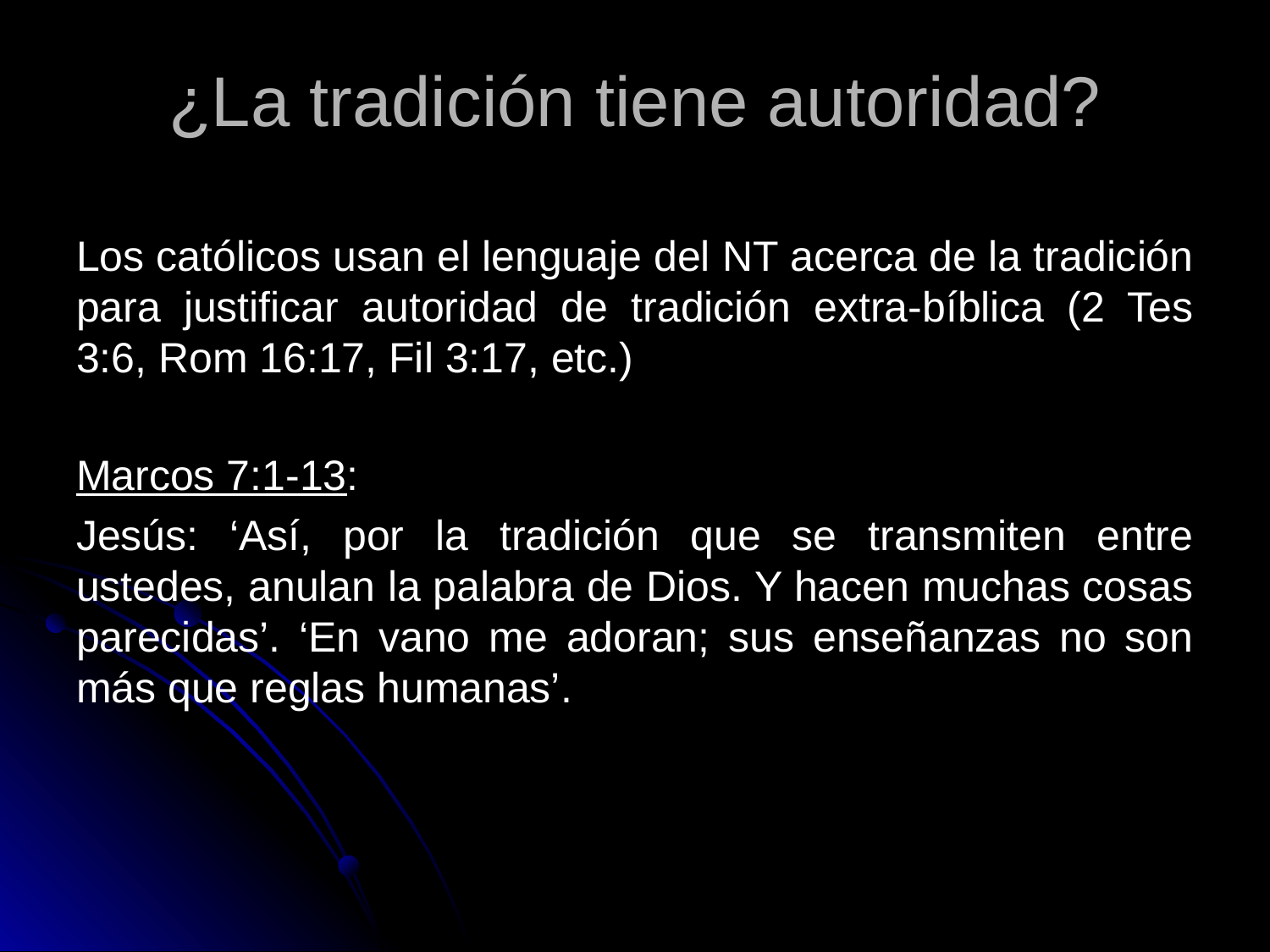

# ¿La tradición tiene autoridad?
Los católicos usan el lenguaje del NT acerca de la tradición para justificar autoridad de tradición extra-bíblica (2 Tes 3:6, Rom 16:17, Fil 3:17, etc.)

Marcos 7:1-13:
Jesús: ‘Así, por la tradición que se transmiten entre ustedes, anulan la palabra de Dios. Y hacen muchas cosas parecidas’. ‘En vano me adoran; sus enseñanzas no son más que reglas humanas’.